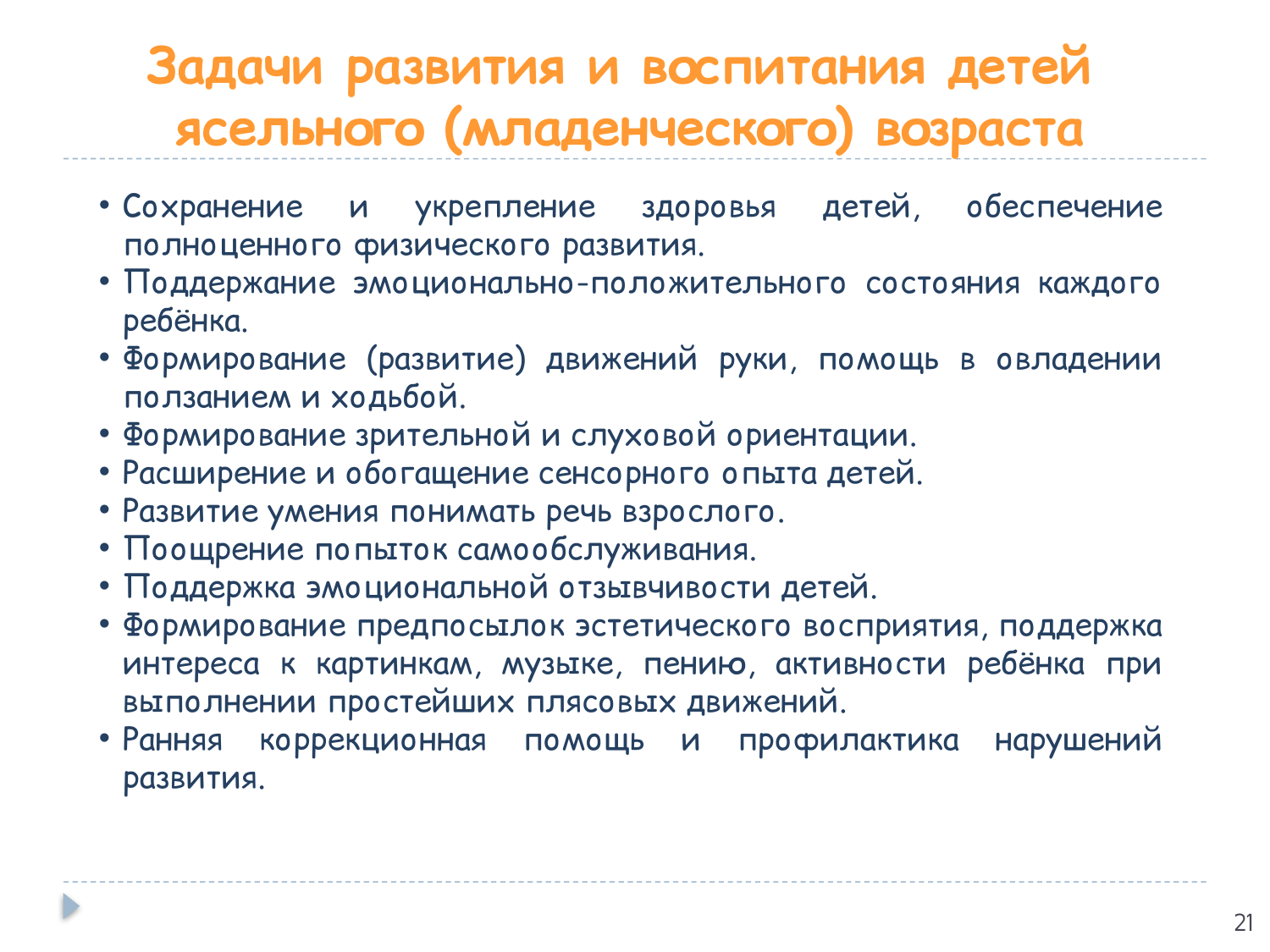

Задачи развития и воспитания детей
ясельного (младенческого) возраста
Сохранение и укрепление здоровья детей, обеспечение полноценного физического развития.
Поддержание эмоционально-положительного состояния каждого ребёнка.
Формирование (развитие) движений руки, помощь в овладении ползанием и ходьбой.
Формирование зрительной и слуховой ориентации.
Расширение и обогащение сенсорного опыта детей.
Развитие умения понимать речь взрослого.
Поощрение попыток самообслуживания.
Поддержка эмоциональной отзывчивости детей.
Формирование предпосылок эстетического восприятия, поддержка интереса к картинкам, музыке, пению, активности ребёнка при выполнении простейших плясовых движений.
Ранняя коррекционная помощь и профилактика нарушений развития.

21